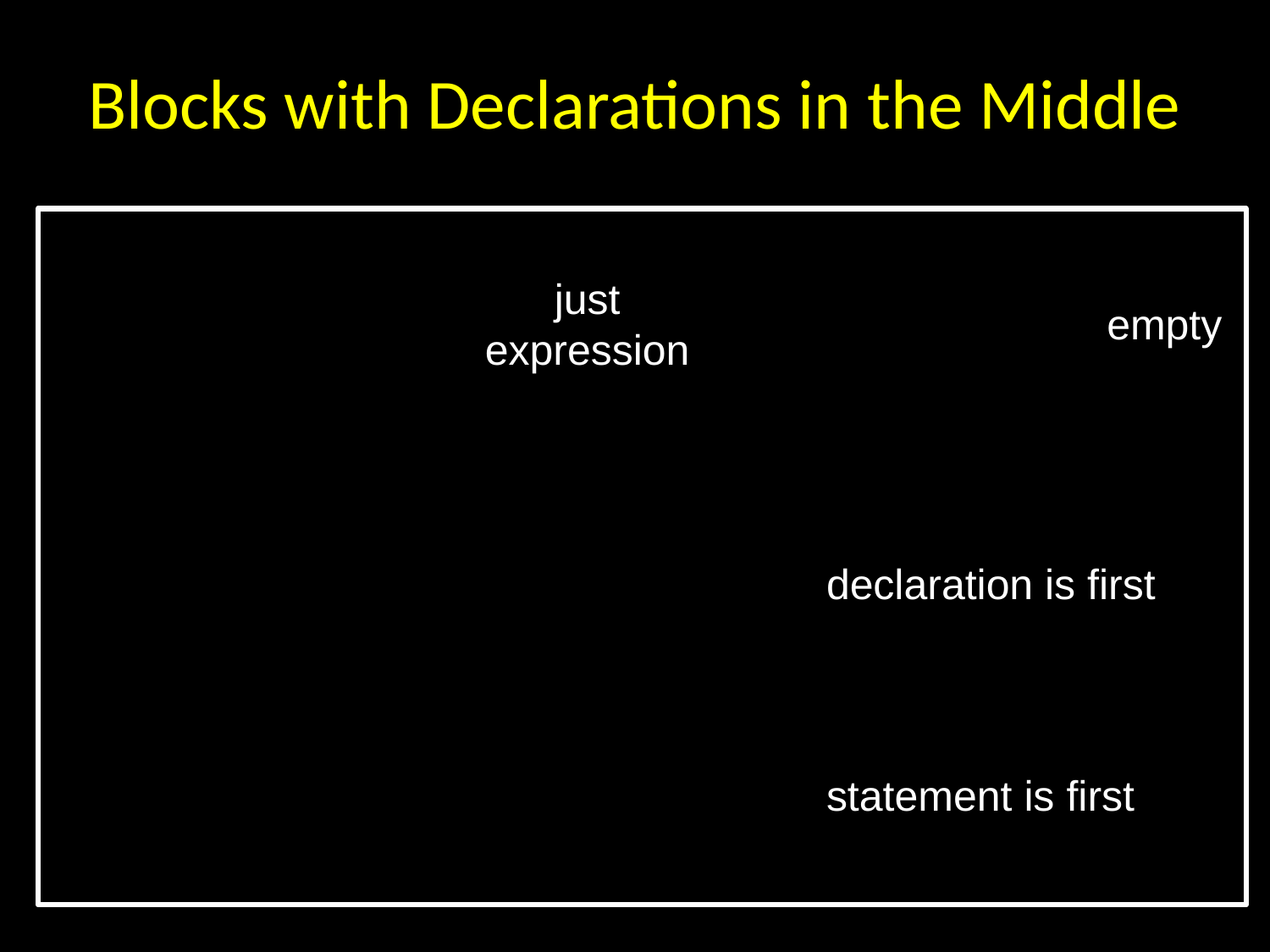

# Blocks with Declarations in the Middle

just
expression
empty
declaration is first
statement is first